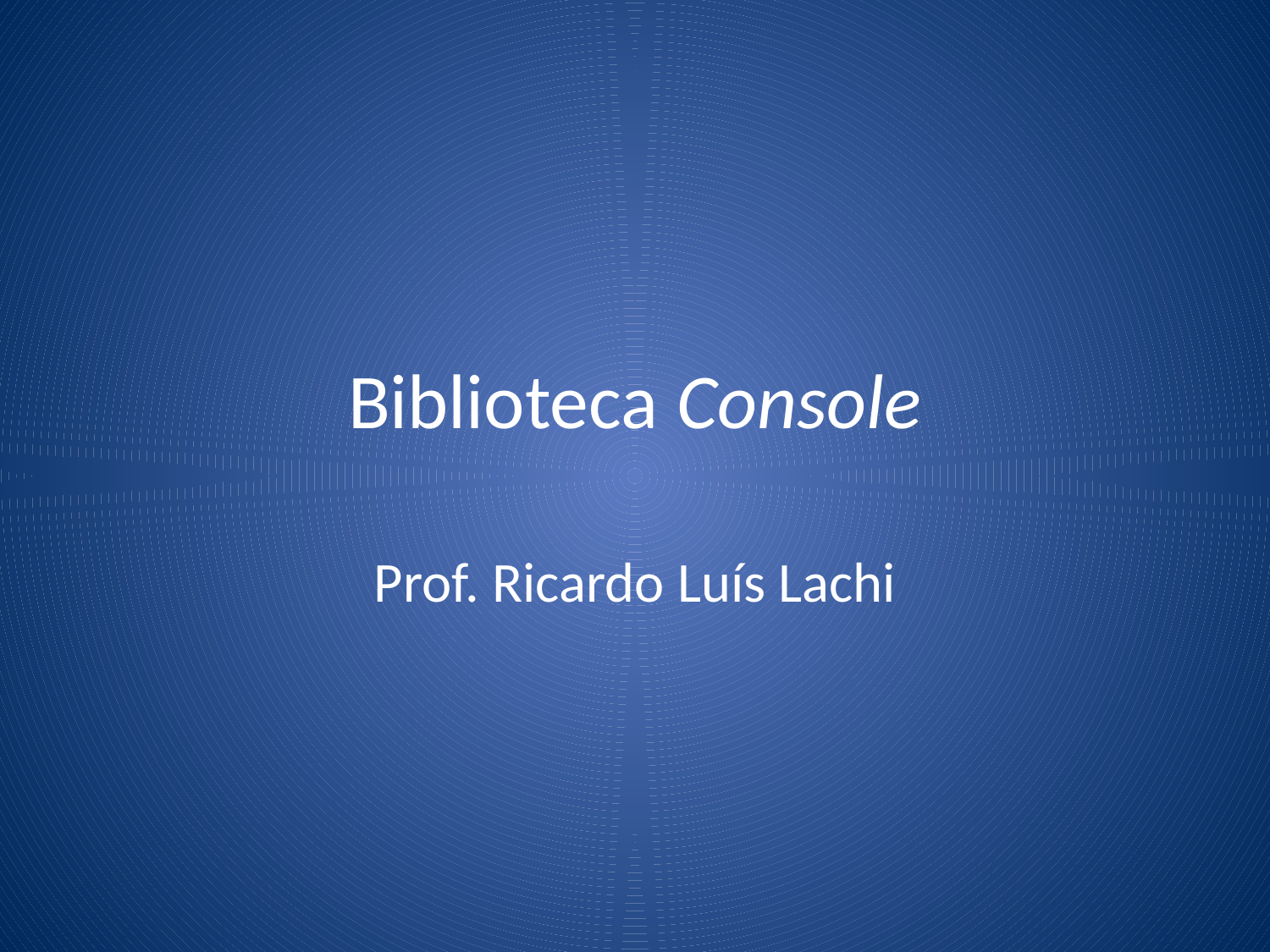

# Biblioteca Console
Prof. Ricardo Luís Lachi